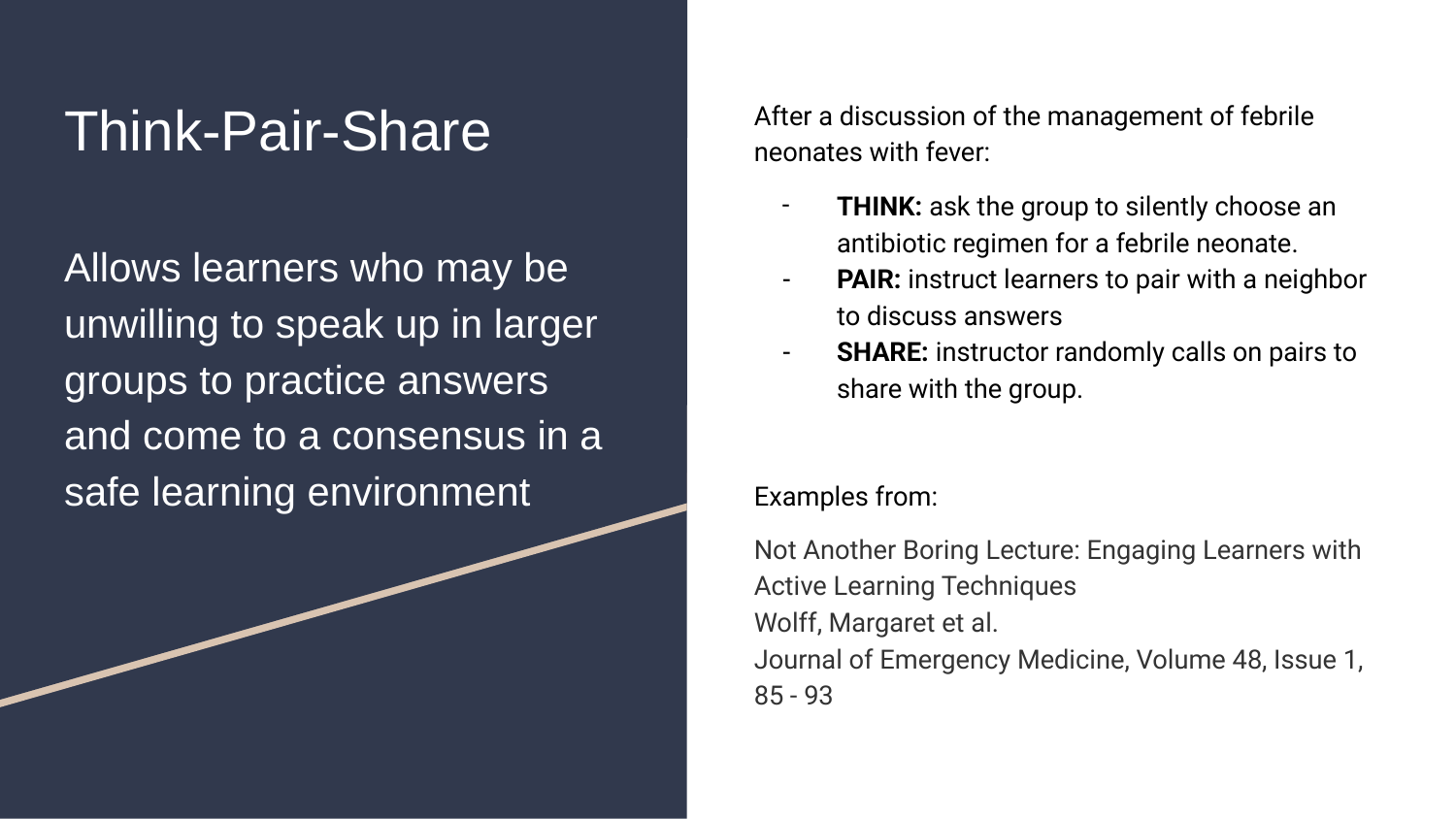

# Think-Pair-Share
After a discussion of the management of febrile neonates with fever:
THINK: ask the group to silently choose an antibiotic regimen for a febrile neonate.
PAIR: instruct learners to pair with a neighbor to discuss answers
SHARE: instructor randomly calls on pairs to share with the group.

Examples from:
Not Another Boring Lecture: Engaging Learners with Active Learning Techniques
Wolff, Margaret et al.
Journal of Emergency Medicine, Volume 48, Issue 1, 85 - 93

Allows learners who may be unwilling to speak up in larger groups to practice answers and come to a consensus in a safe learning environment